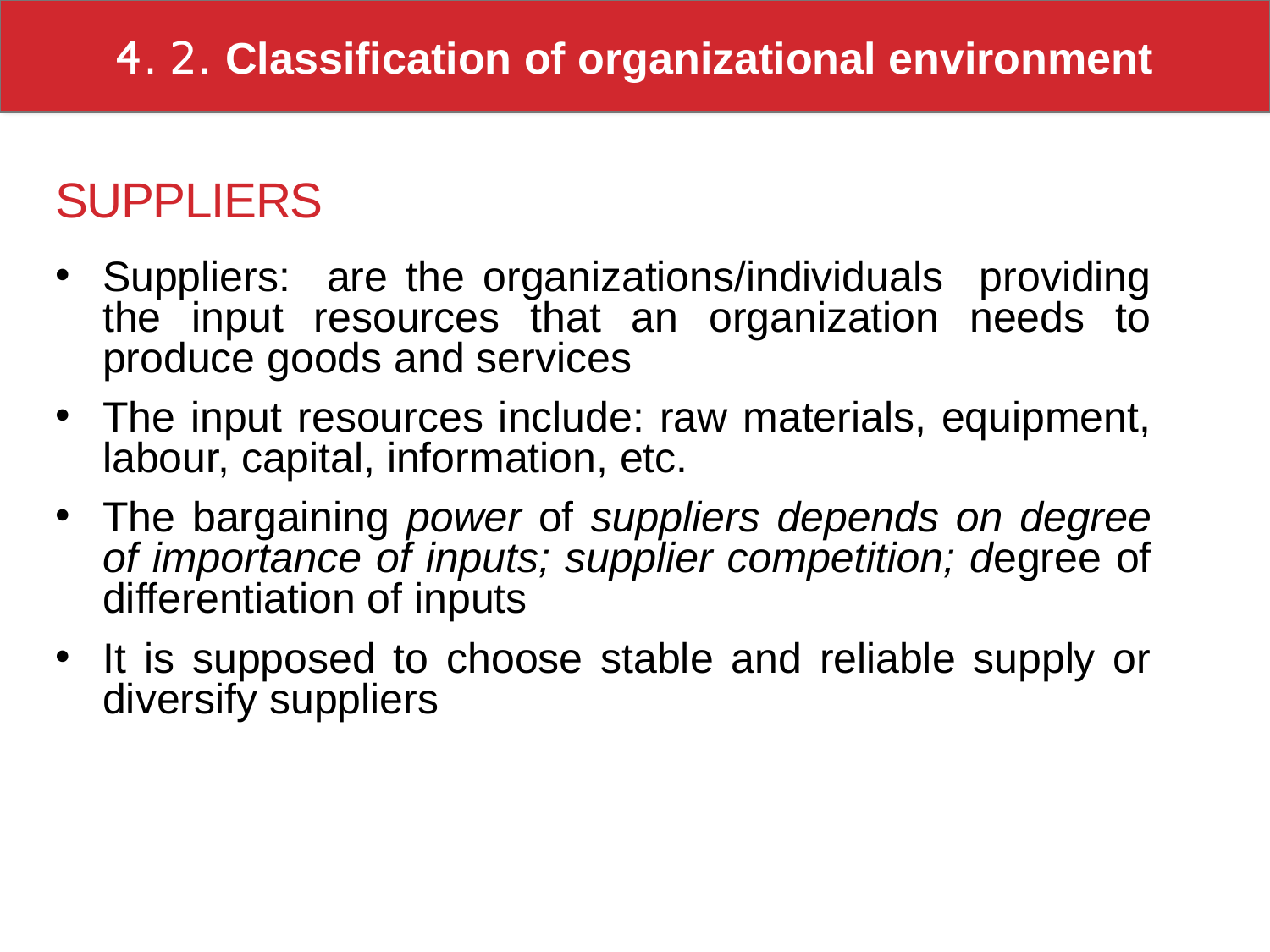

4. 2. Classification of organizational environment
# Suppliers
Suppliers:  are the organizations/individuals  providing the input resources that an organization needs to produce goods and services
The input resources include: raw materials, equipment, labour, capital, information, etc.
The bargaining power of suppliers depends on degree of importance of inputs; supplier competition; degree of differentiation of inputs
It is supposed to choose stable and reliable supply or diversify suppliers